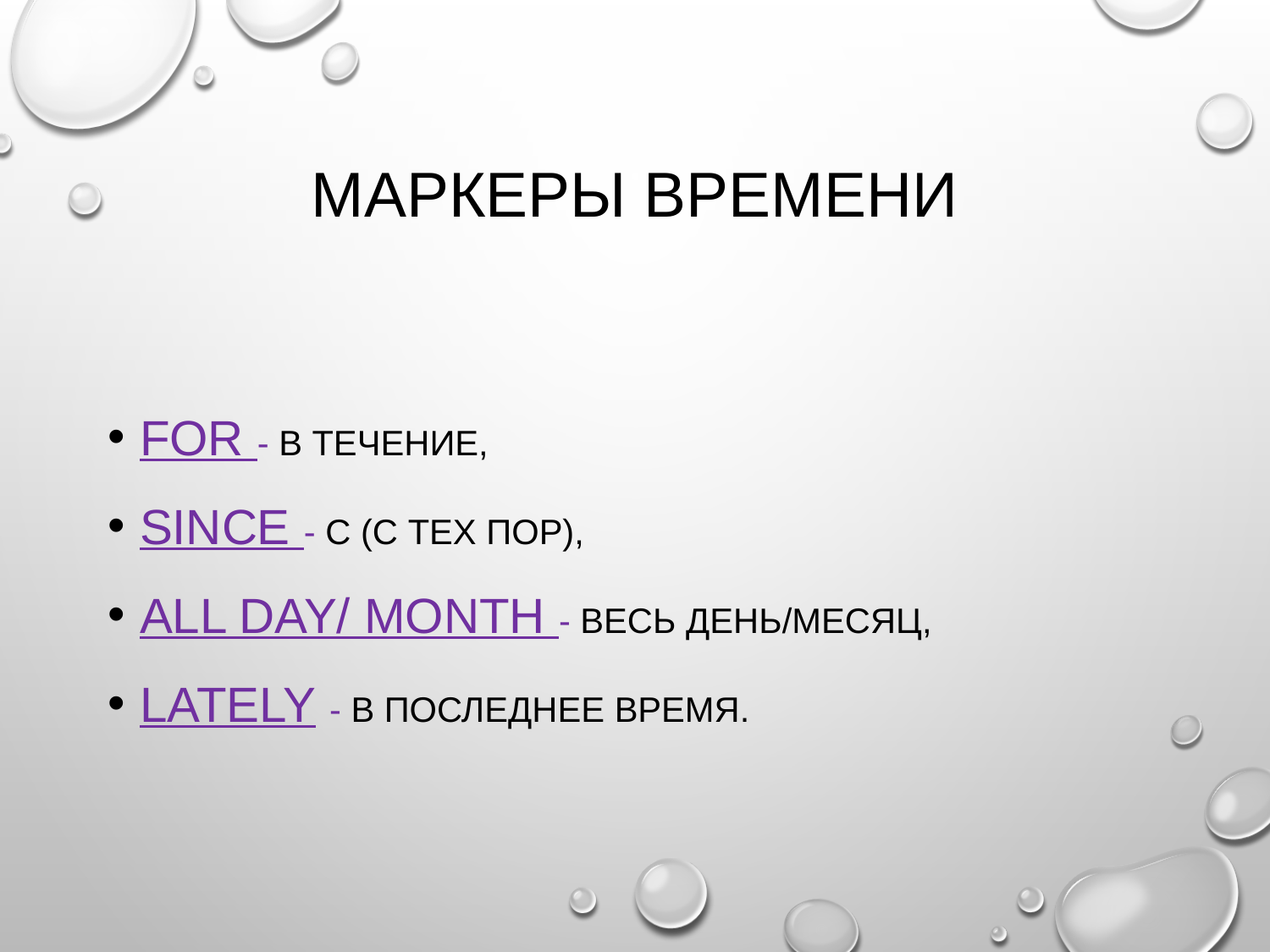

# Маркеры времени

for - в течение,
since - с (с тех пор),
All day/ month - весь день/месяц,
Lately - в последнее время.